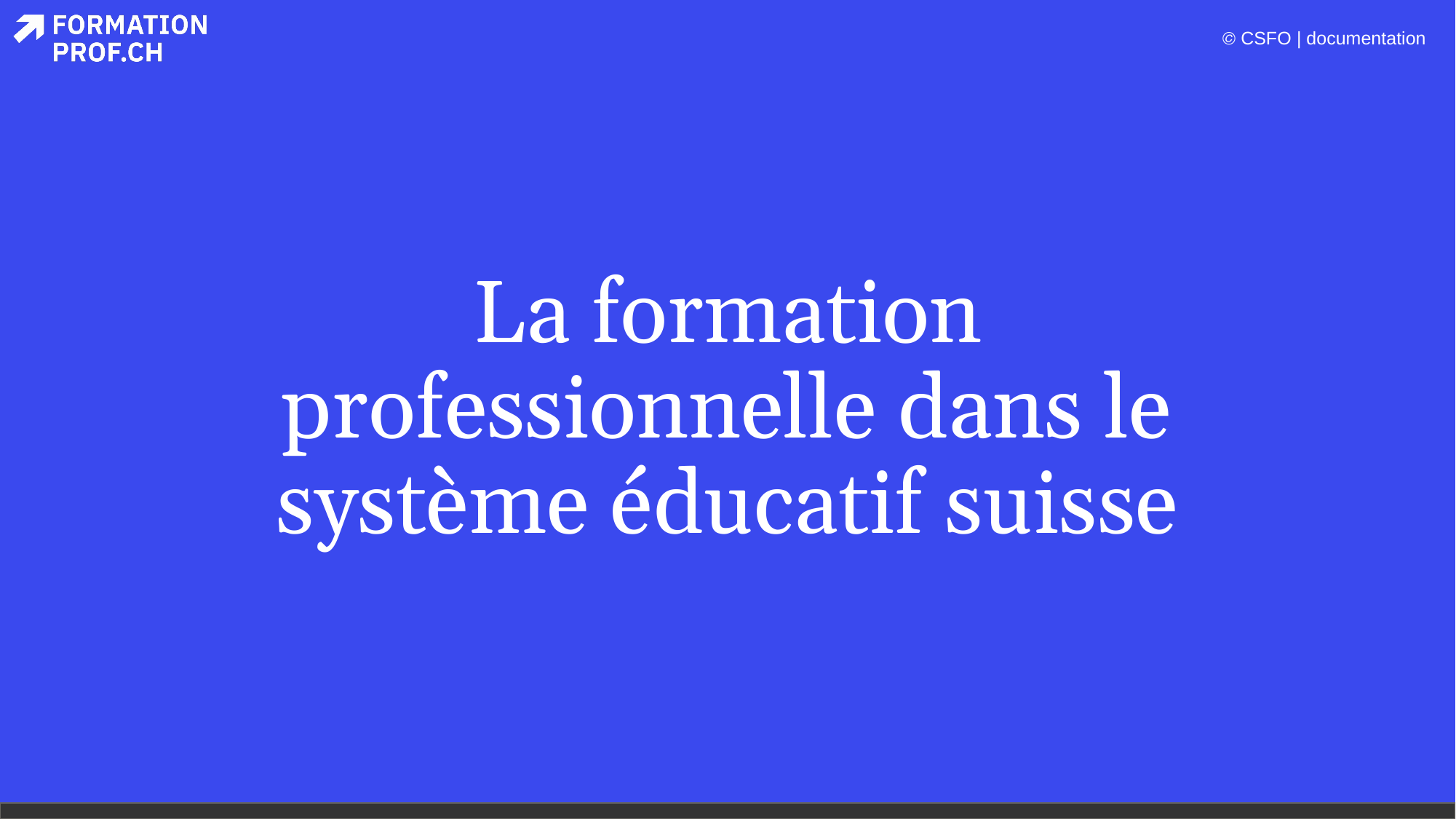

# La formation professionnelle dans le système éducatif suisse